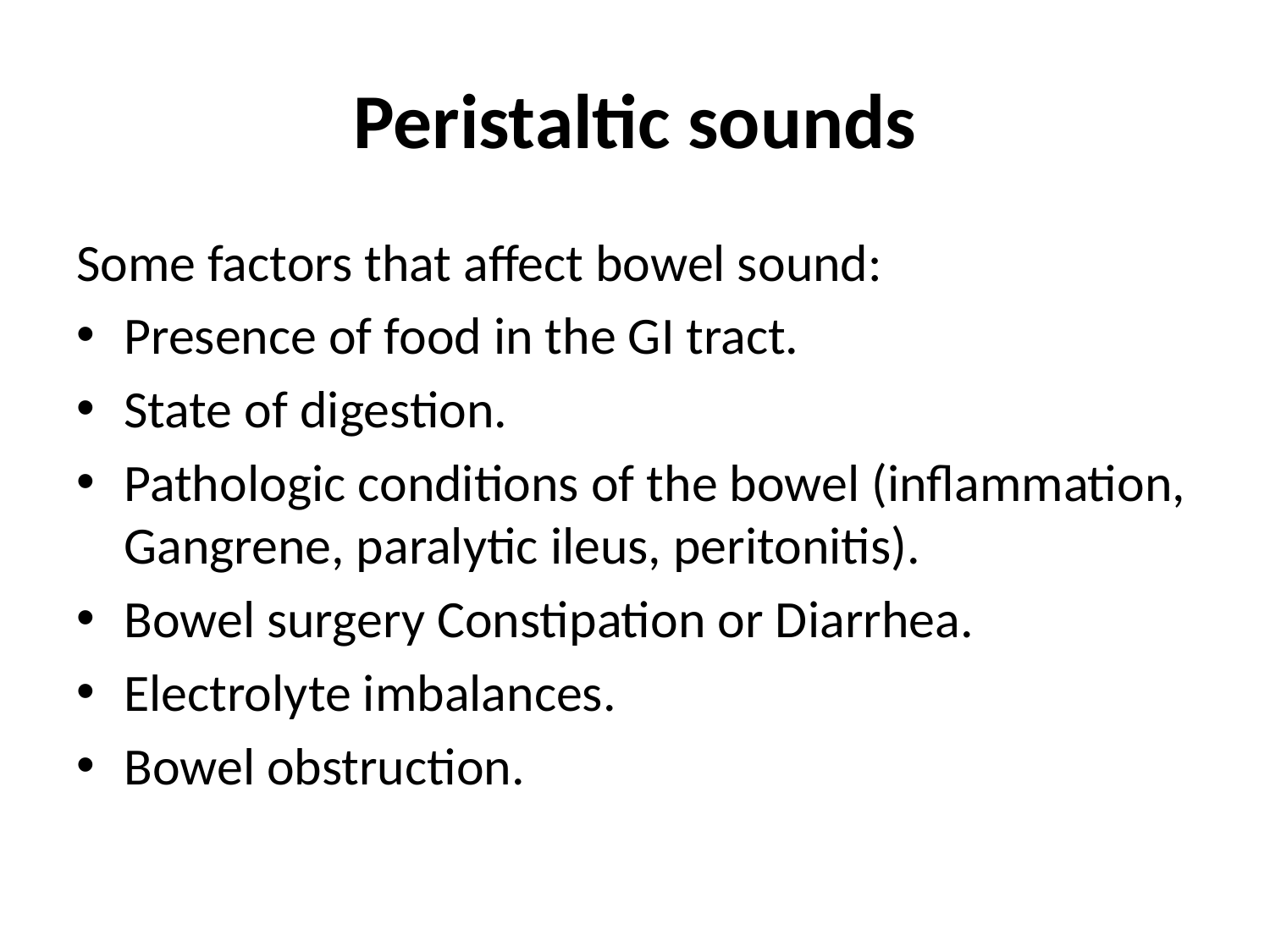

# Peristaltic sounds
Some factors that affect bowel sound:
Presence of food in the GI tract.
State of digestion.
Pathologic conditions of the bowel (inflammation, Gangrene, paralytic ileus, peritonitis).
Bowel surgery Constipation or Diarrhea.
Electrolyte imbalances.
Bowel obstruction.